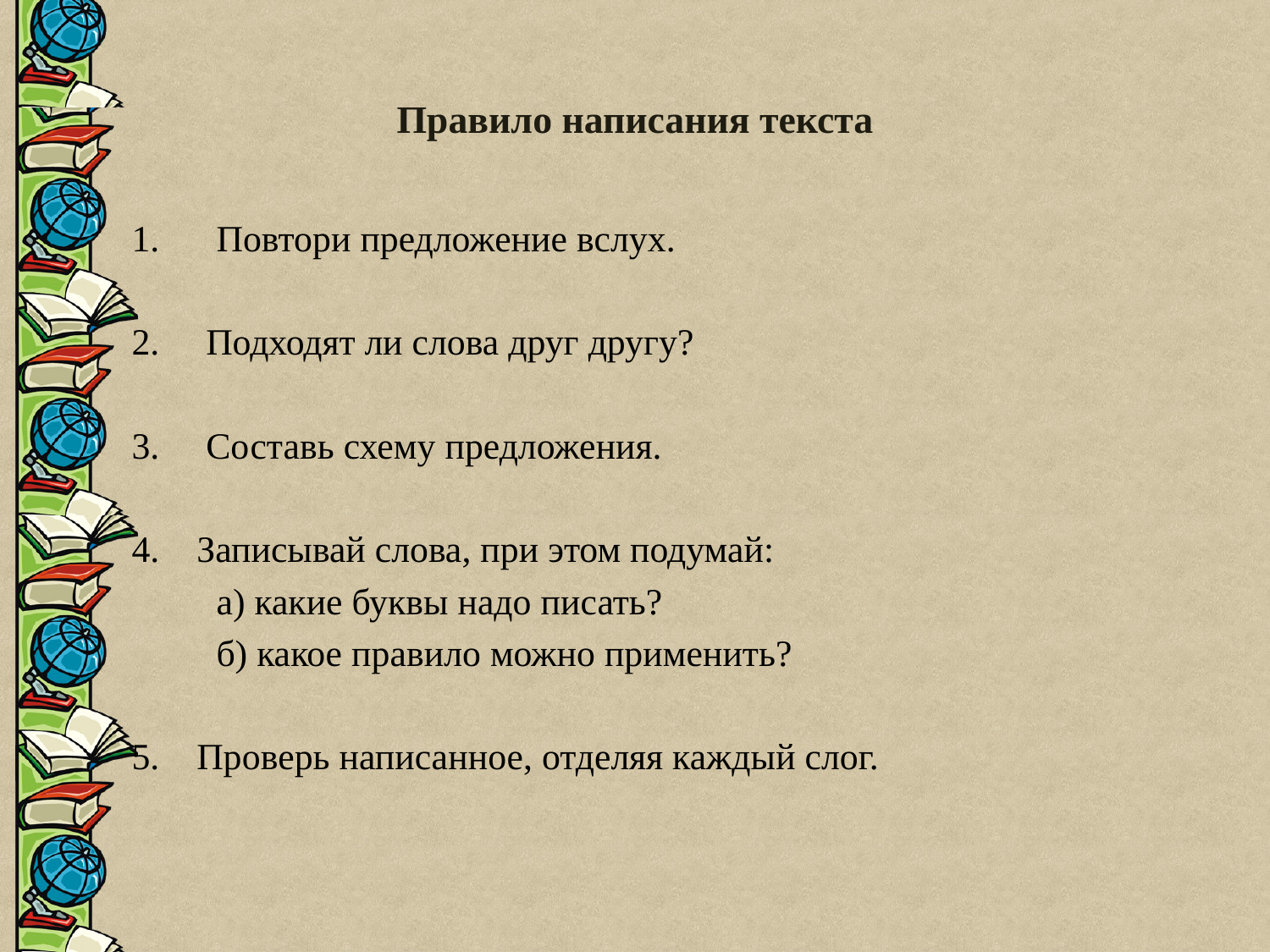

# Правило написания текста
Повтори предложение вслух.

2.     Подходят ли слова друг другу?

3.     Составь схему предложения.

4.    Записывай слова, при этом подумай:
 	а) какие буквы надо писать?
	б) какое правило можно применить?

5.    Проверь написанное, отделяя каждый слог.